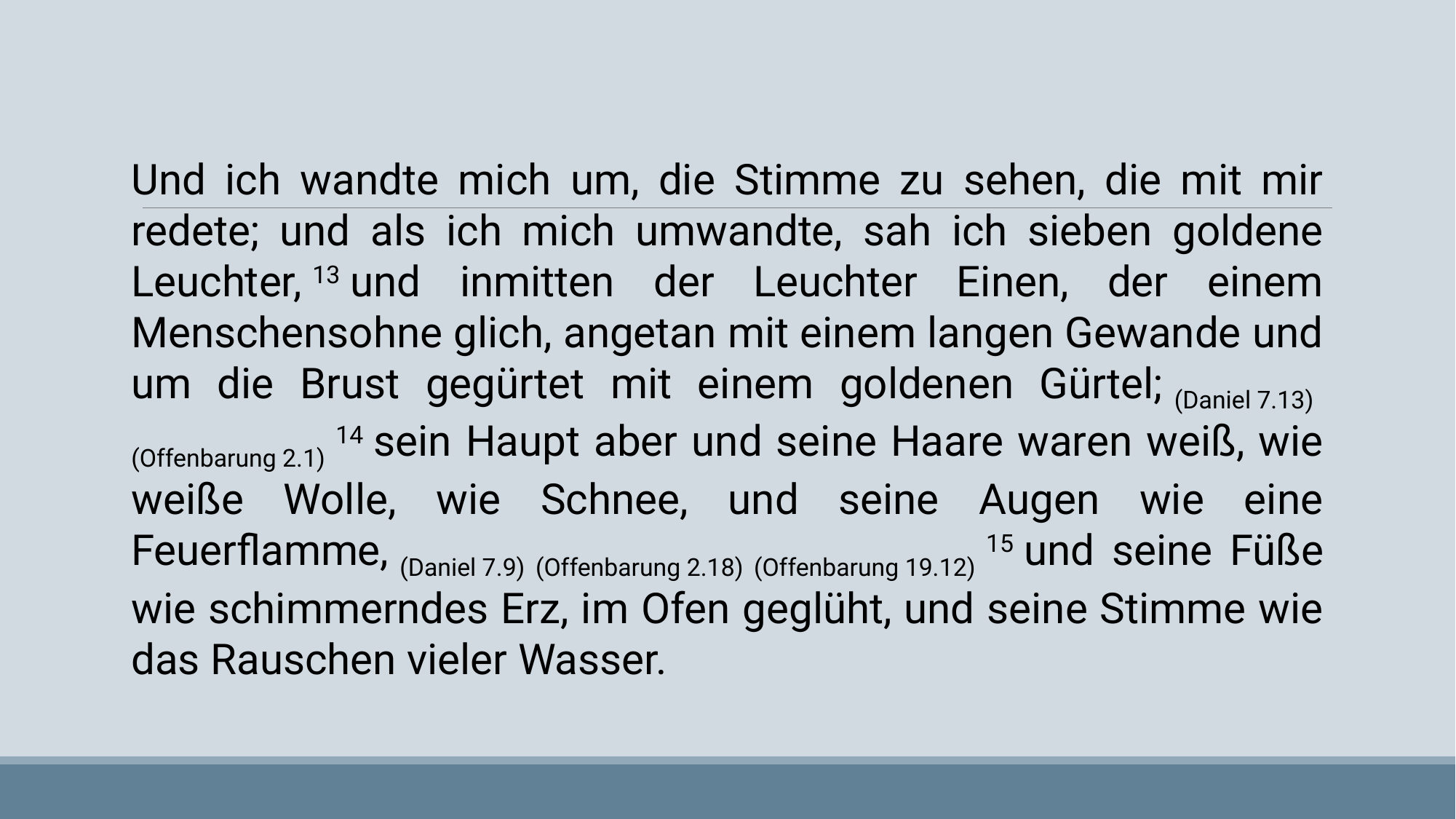

Und ich wandte mich um, die Stimme zu sehen, die mit mir redete; und als ich mich umwandte, sah ich sieben goldene Leuchter, 13 und inmitten der Leuchter Einen, der einem Menschensohne glich, angetan mit einem langen Gewande und um die Brust gegürtet mit einem goldenen Gürtel; (Daniel 7.13) (Offenbarung 2.1) 14 sein Haupt aber und seine Haare waren weiß, wie weiße Wolle, wie Schnee, und seine Augen wie eine Feuerflamme, (Daniel 7.9) (Offenbarung 2.18) (Offenbarung 19.12) 15 und seine Füße wie schimmerndes Erz, im Ofen geglüht, und seine Stimme wie das Rauschen vieler Wasser.